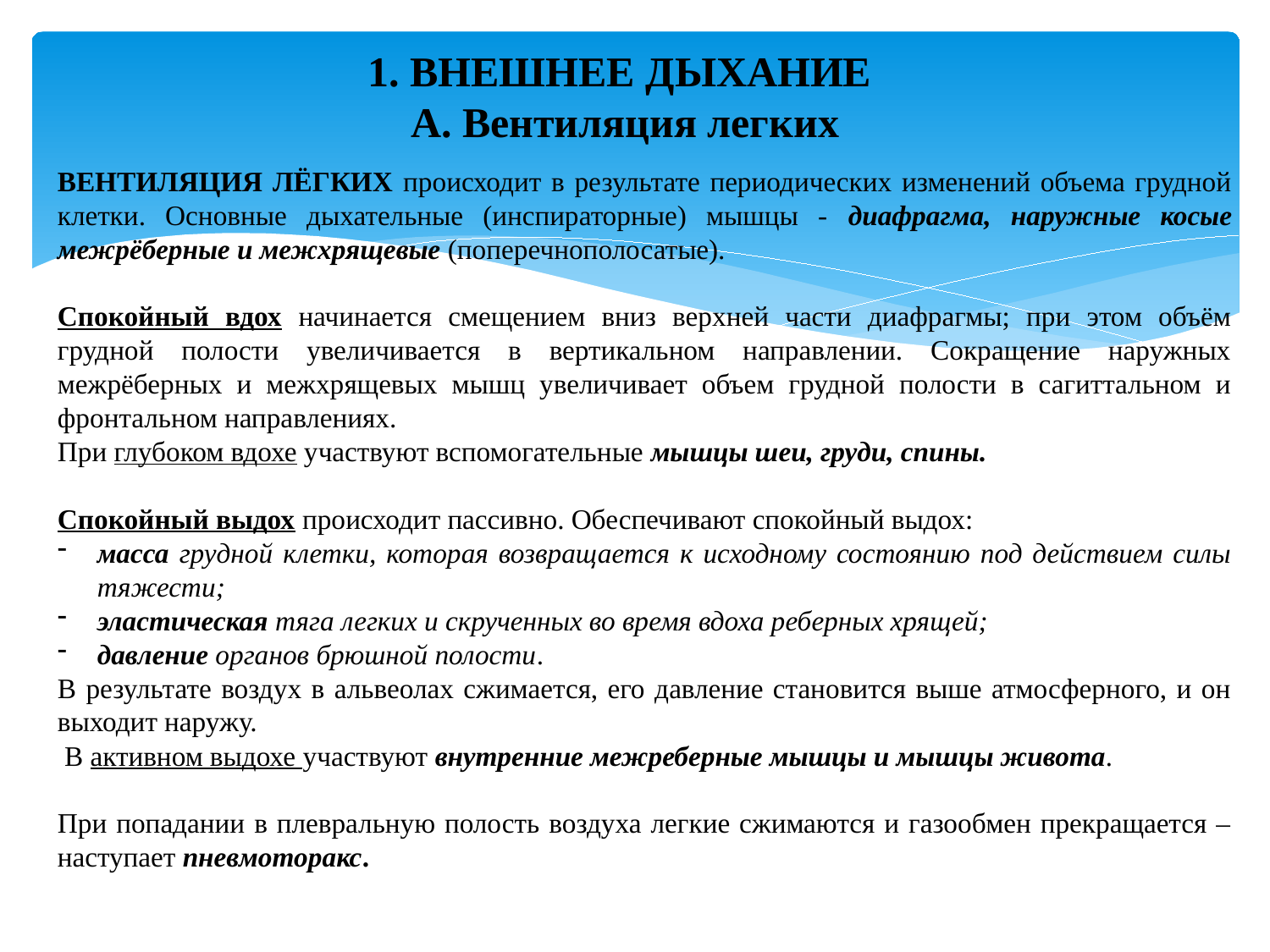

1. ВНЕШНЕЕ ДЫХАНИЕ
А. Вентиляция легких
ВЕНТИЛЯЦИЯ ЛЁГКИХ происходит в результате периодических изменений объема грудной клетки. Основные дыхательные (инспираторные) мышцы ‑ диафрагма, наружные косые межрёберные и межхрящевые (поперечнополосатые).

Спокойный вдох начинается смещением вниз верхней части диафрагмы; при этом объём грудной полости увеличивается в вертикальном направлении. Сокращение наружных межрёберных и межхрящевых мышц увеличивает объем грудной полости в сагиттальном и фронтальном направлениях.
При глубоком вдохе участвуют вспомогательные мышцы шеи, груди, спины.

Спокойный выдох происходит пассивно. Обеспечивают спокойный выдох:
масса грудной клетки, которая возвращается к исходному состоянию под действием силы тяжести;
эластическая тяга легких и скрученных во время вдоха реберных хрящей;
давление органов брюшной полости.
В результате воздух в альвеолах сжимается, его давление становится выше атмосферного, и он выходит наружу.
 В активном выдохе участвуют внутренние межреберные мышцы и мышцы живота.

При попадании в плевральную полость воздуха легкие сжимаются и газообмен прекращается – наступает пневмоторакс.